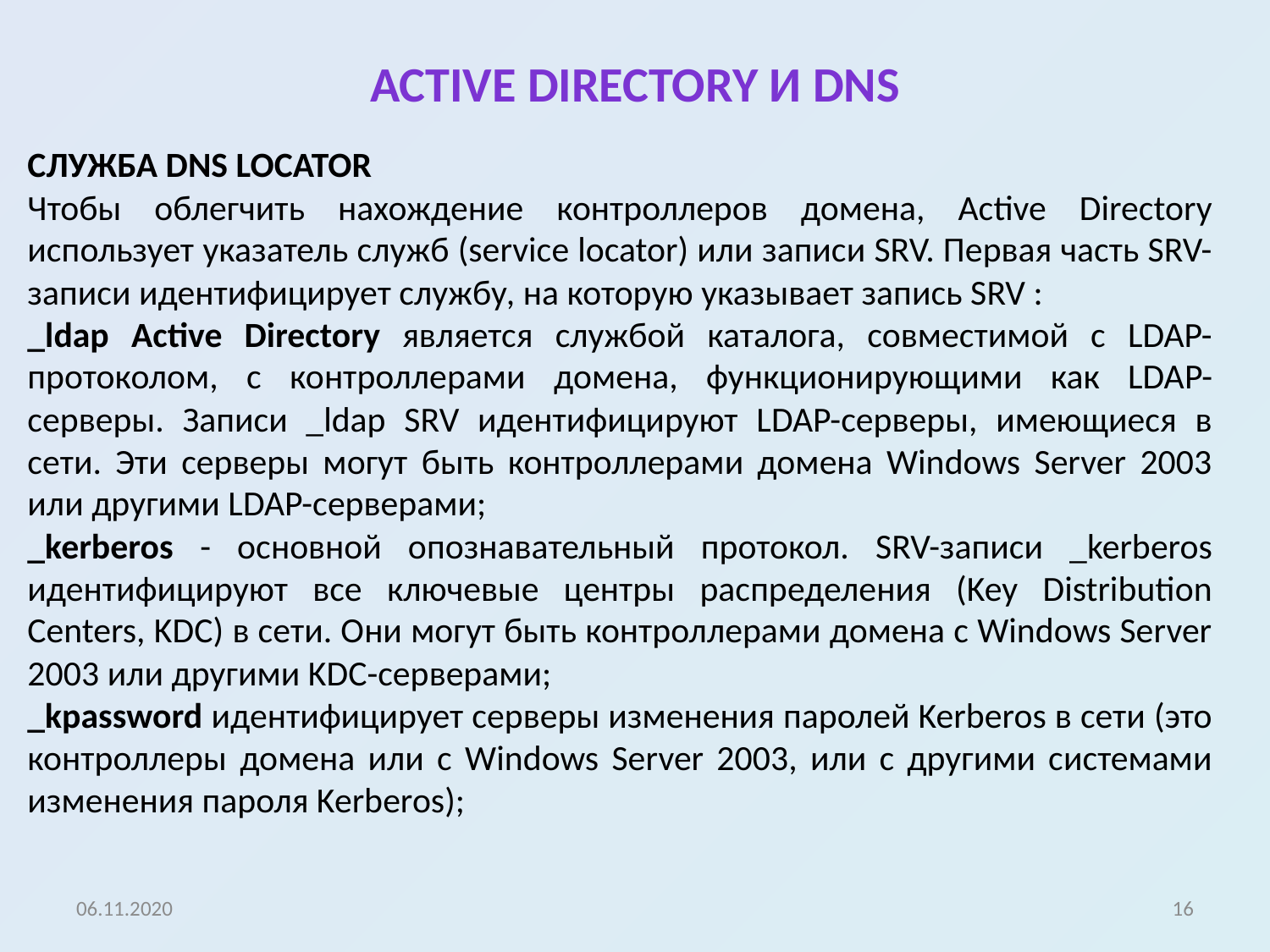

# Active directory и dns
СЛУЖБА DNS LOCATOR
Чтобы облегчить нахождение контроллеров домена, Active Directory использует указатель служб (service locator) или записи SRV. Первая часть SRV-записи идентифицирует службу, на которую указывает запись SRV :
_ldap Active Directory является службой каталога, совместимой с LDAP-протоколом, с контроллерами домена, функционирующими как LDAP-серверы. Записи _ldap SRV идентифицируют LDAP-серверы, имеющиеся в сети. Эти серверы могут быть контроллерами домена Windows Server 2003 или другими LDAP-серверами;
_kerberos - основной опознавательный протокол. SRV-записи _kerberos идентифицируют все ключевые центры распределения (Key Distribution Centers, KDC) в сети. Они могут быть контроллерами домена с Windows Server 2003 или другими KDC-серверами;
_kpassword идентифицирует серверы изменения паролей Kerberos в сети (это контроллеры домена или с Windows Server 2003, или с другими системами изменения пароля Kerberos);
06.11.2020
16